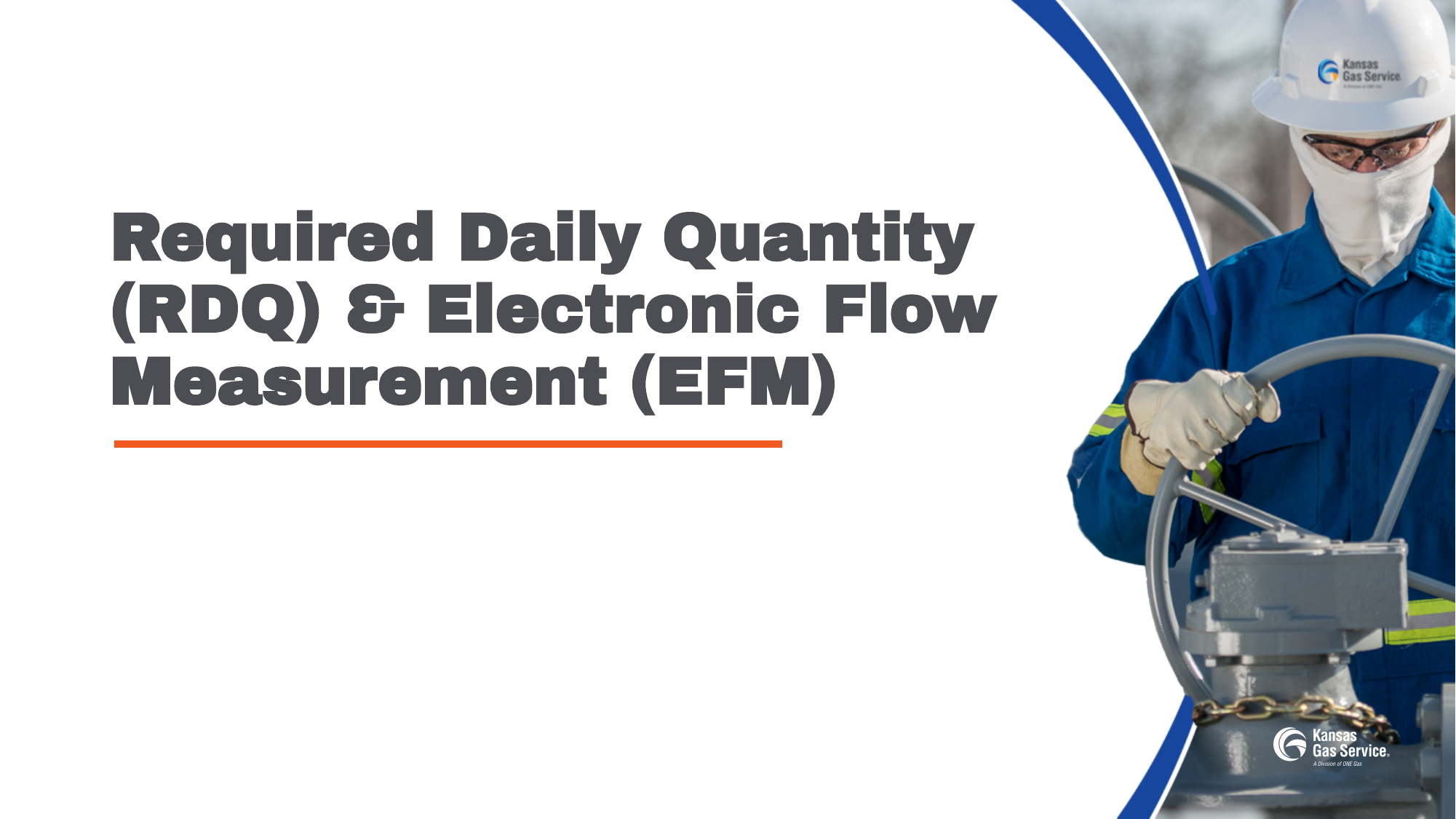

# Required Daily Quantity (RDQ) & Electronic Flow Measurement (EFM)